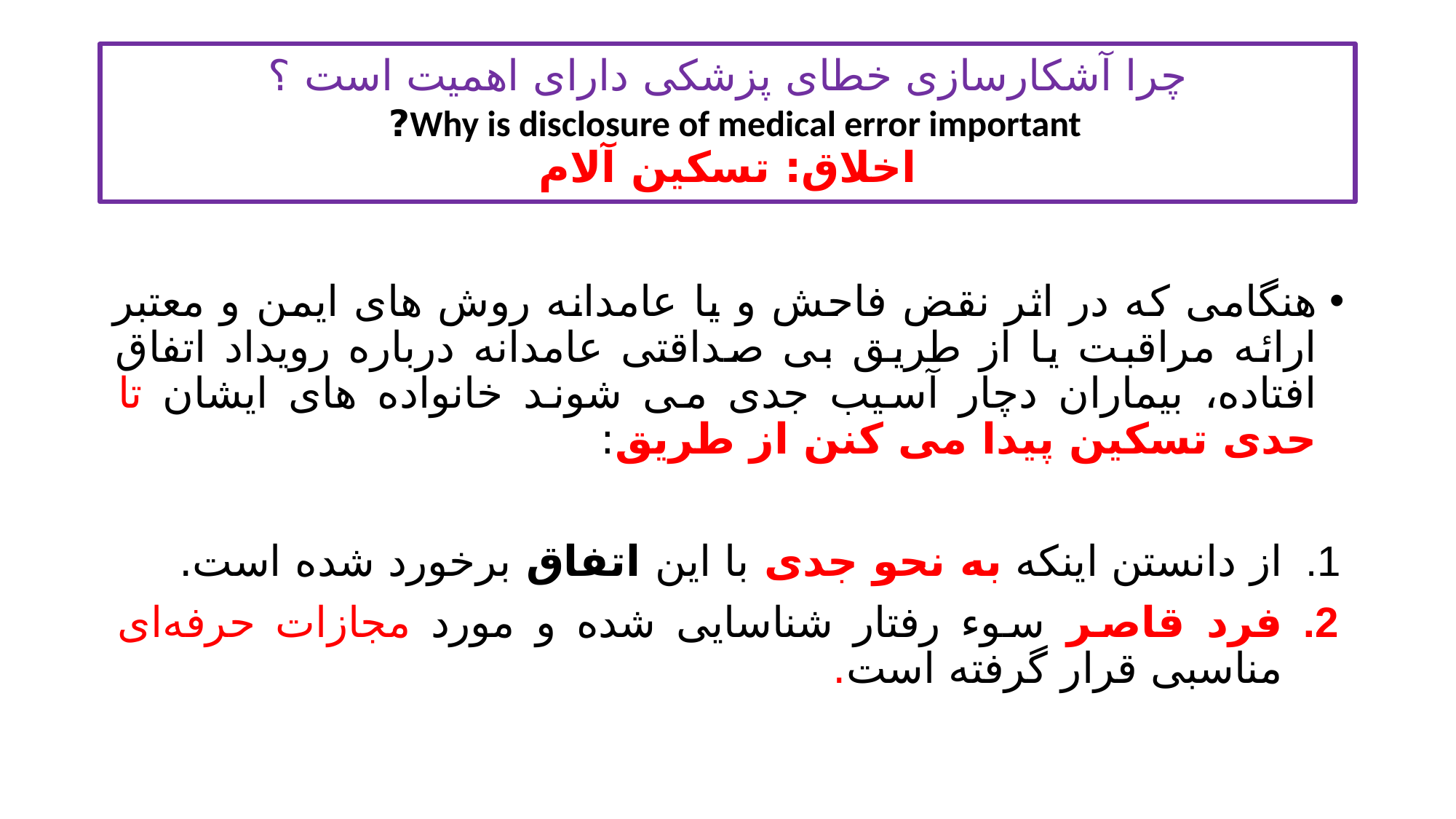

# چرا آشکارسازی خطای پزشکی دارای اهمیت است ؟ Why is disclosure of medical error important? اخلاق: تسکین آلام
هنگامی که در اثر نقض فاحش و یا عامدانه روش های ایمن و معتبر ارائه مراقبت یا از طریق بی صداقتی عامدانه درباره رویداد اتفاق افتاده، بیماران دچار آسیب جدی می شوند خانواده های ایشان تا حدی تسکین پیدا می کنن از طریق:

از دانستن اینکه به نحو جدی با این اتفاق برخورد شده است.
فرد قاصر سوء رفتار شناسایی شده و مورد مجازات حرفه‌ای مناسبی قرار گرفته است.